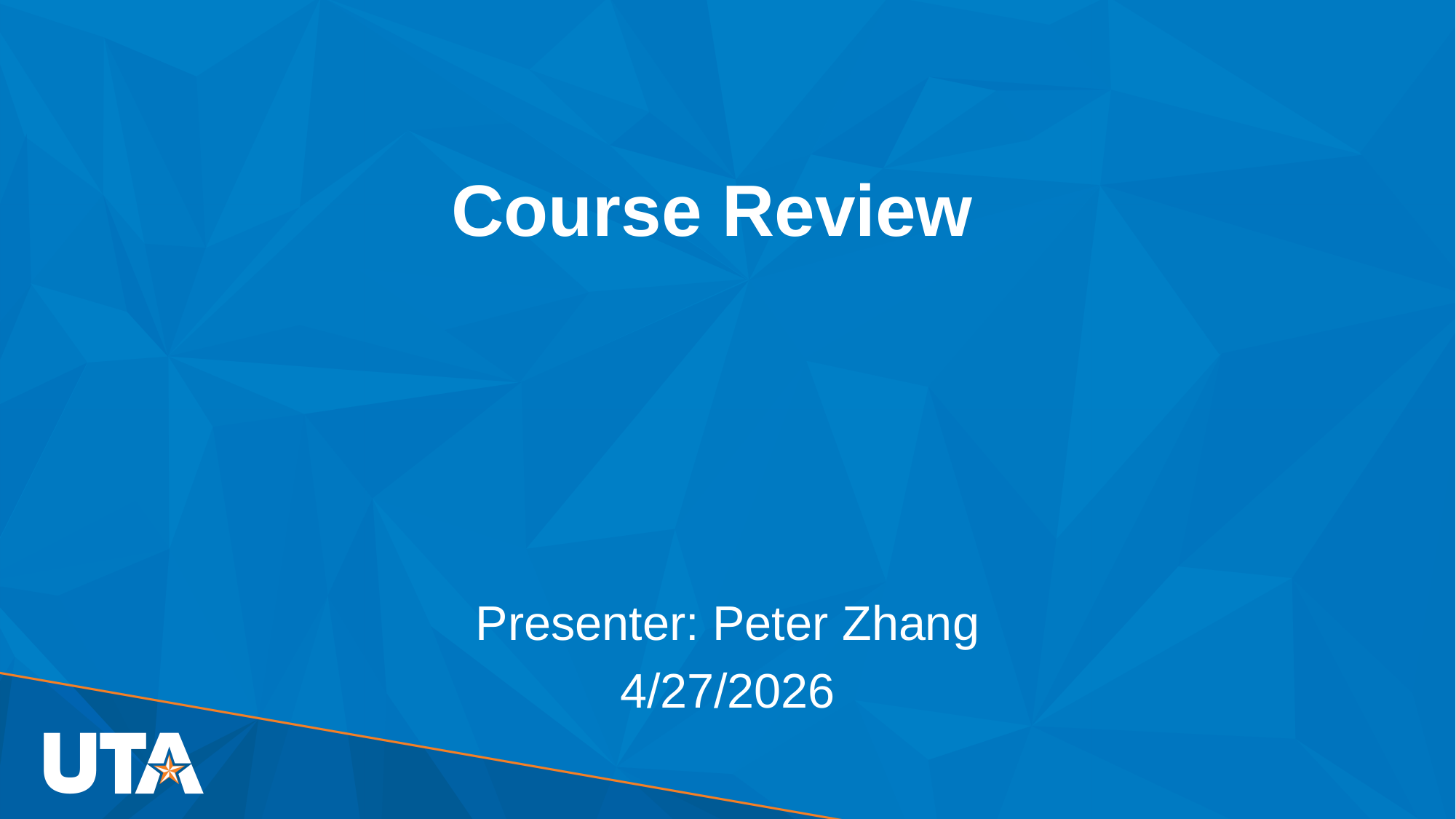

# Course Review

Presenter: Peter​ Zhang
4/27/2026